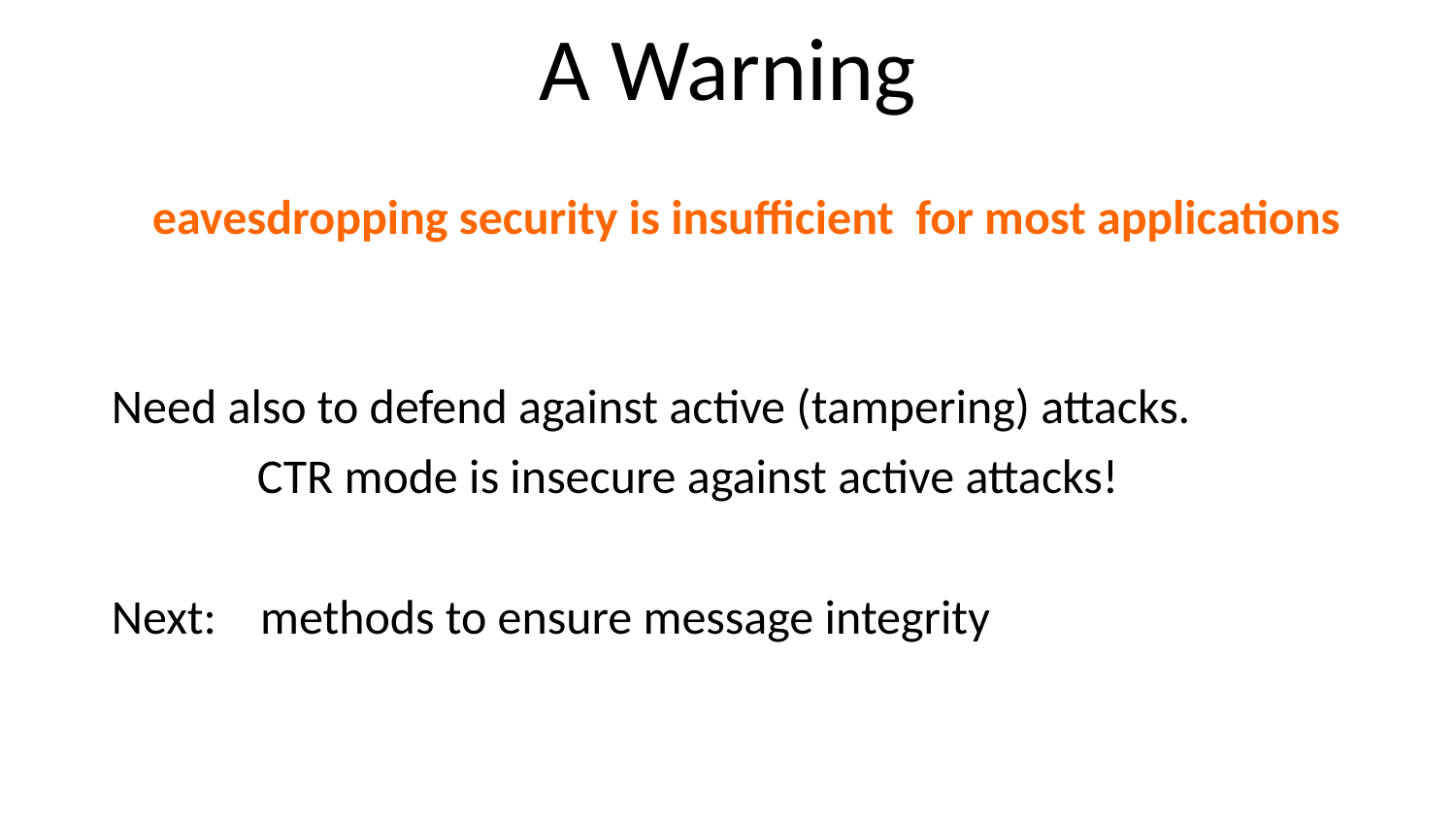

# A Warning
eavesdropping security is insufficient  for most applications

Need also to defend against active (tampering) attacks.
	CTR mode is insecure against active attacks!

Next:    methods to ensure message integrity